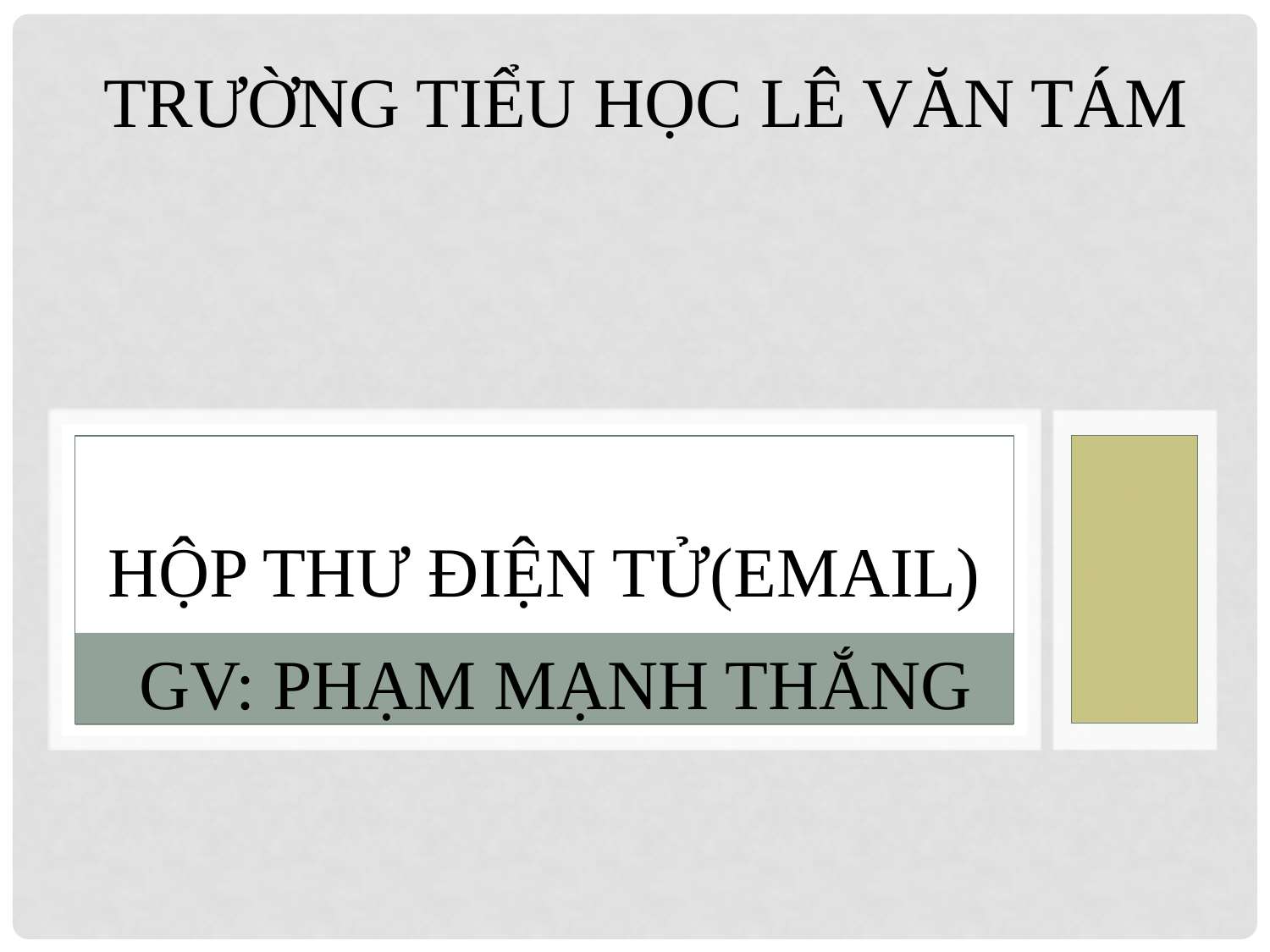

Trường tiểu học lê văn tám
# Hộp thư điện tử(Email)
GV: phạm mạnh thắng